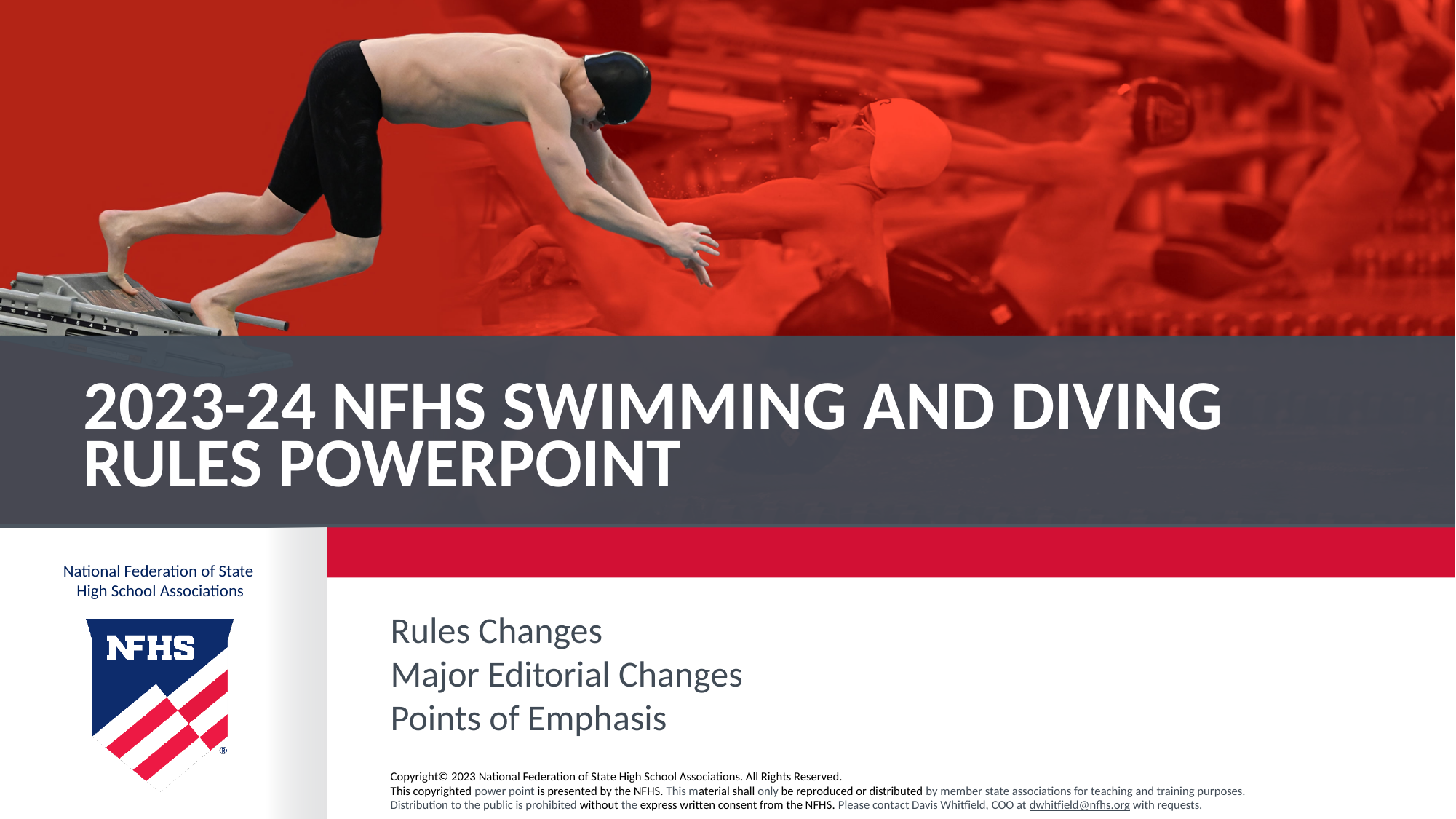

# 2023-24 NFHS Swimming and diving Rules PowerPoint
Rules Changes
Major Editorial Changes
Points of Emphasis